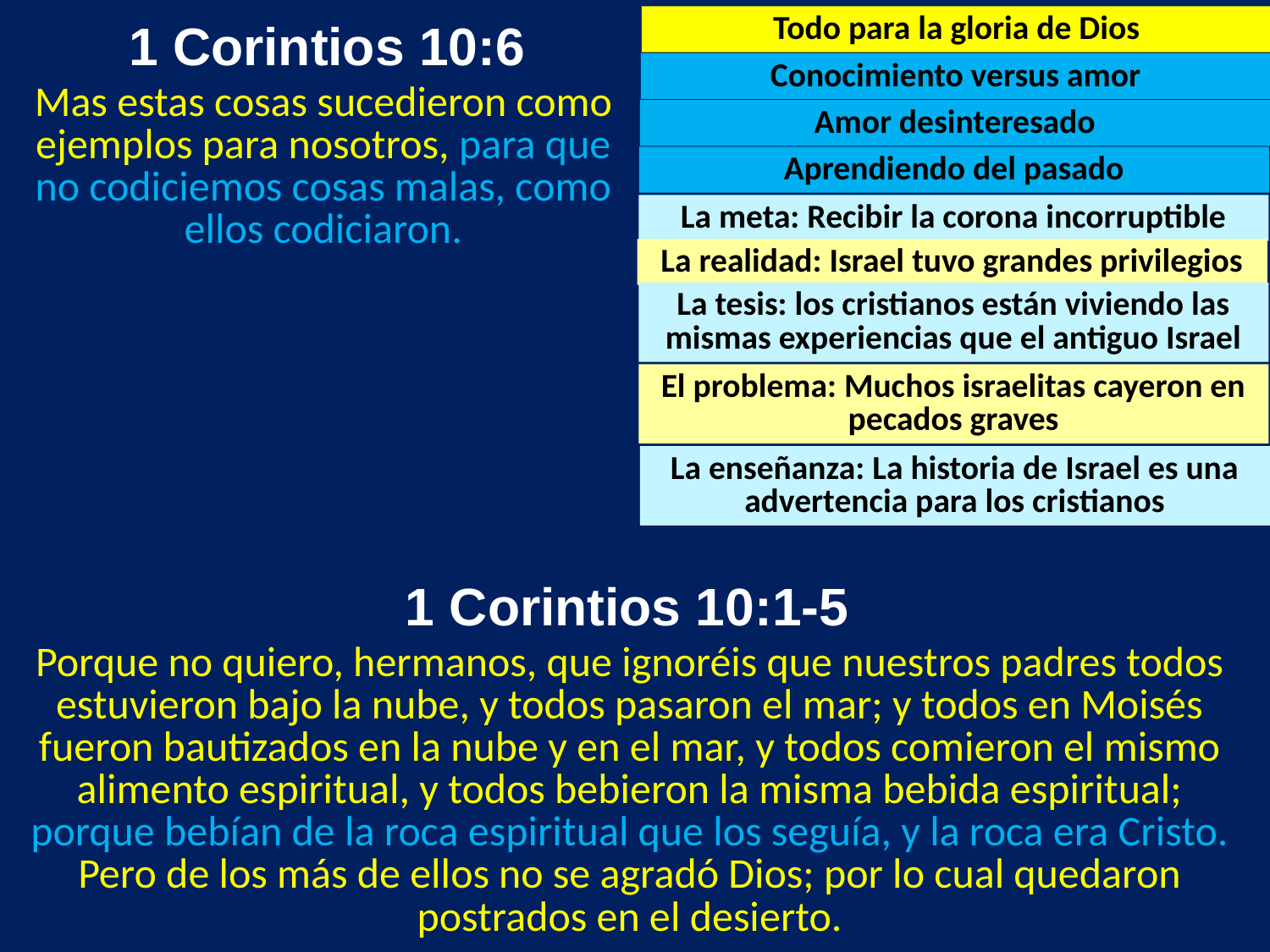

1 Corintios 10:6
Todo para la gloria de Dios
Conocimiento versus amor
Mas estas cosas sucedieron como ejemplos para nosotros, para que no codiciemos cosas malas, como ellos codiciaron.
Amor desinteresado
Aprendiendo del pasado
La meta: Recibir la corona incorruptible
La realidad: Israel tuvo grandes privilegios
La tesis: los cristianos están viviendo las mismas experiencias que el antiguo Israel
El problema: Muchos israelitas cayeron en pecados graves
La enseñanza: La historia de Israel es una advertencia para los cristianos
 1 Corintios 10:1-5
Porque no quiero, hermanos, que ignoréis que nuestros padres todos estuvieron bajo la nube, y todos pasaron el mar; y todos en Moisés fueron bautizados en la nube y en el mar, y todos comieron el mismo alimento espiritual, y todos bebieron la misma bebida espiritual; porque bebían de la roca espiritual que los seguía, y la roca era Cristo. Pero de los más de ellos no se agradó Dios; por lo cual quedaron postrados en el desierto.